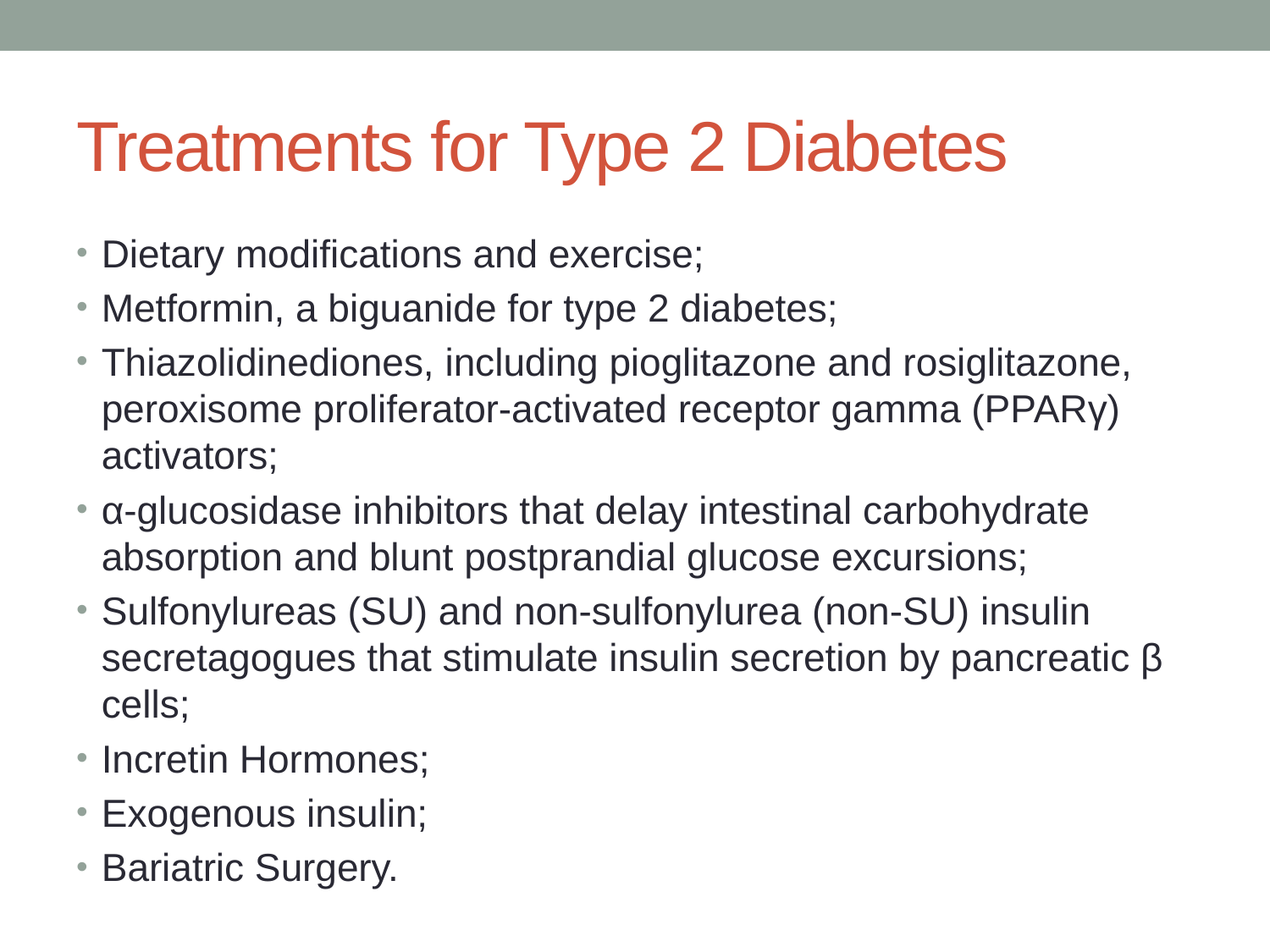

# Treatments for Type 2 Diabetes
Dietary modifications and exercise;
Metformin, a biguanide for type 2 diabetes;
Thiazolidinediones, including pioglitazone and rosiglitazone, peroxisome proliferator-activated receptor gamma (PPARγ) activators;
α-glucosidase inhibitors that delay intestinal carbohydrate absorption and blunt postprandial glucose excursions;
Sulfonylureas (SU) and non-sulfonylurea (non-SU) insulin secretagogues that stimulate insulin secretion by pancreatic β cells;
Incretin Hormones;
Exogenous insulin;
Bariatric Surgery.